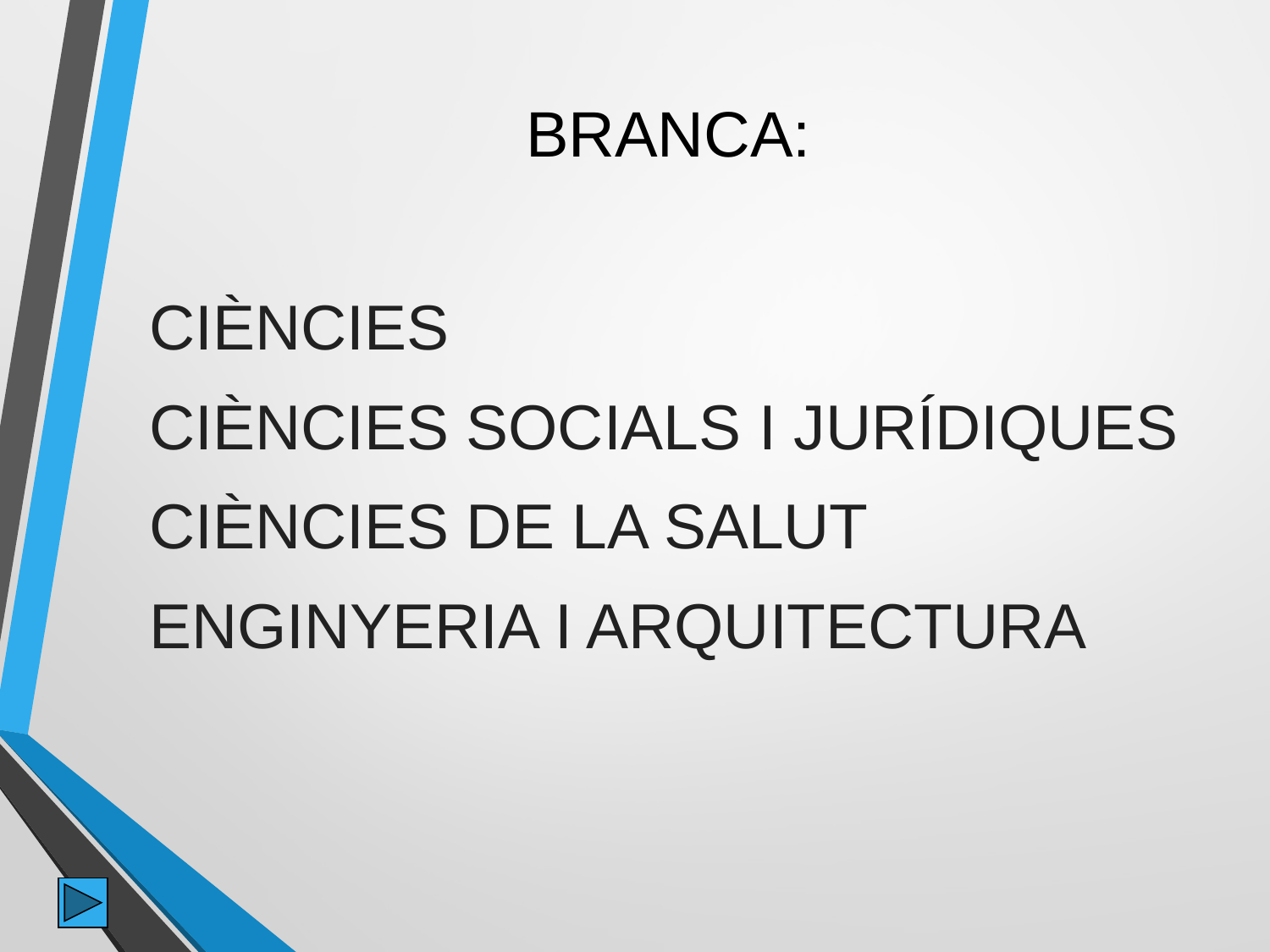

# BRANCA:
CIÈNCIES
CIÈNCIES SOCIALS I JURÍDIQUES
CIÈNCIES DE LA SALUT
ENGINYERIA I ARQUITECTURA